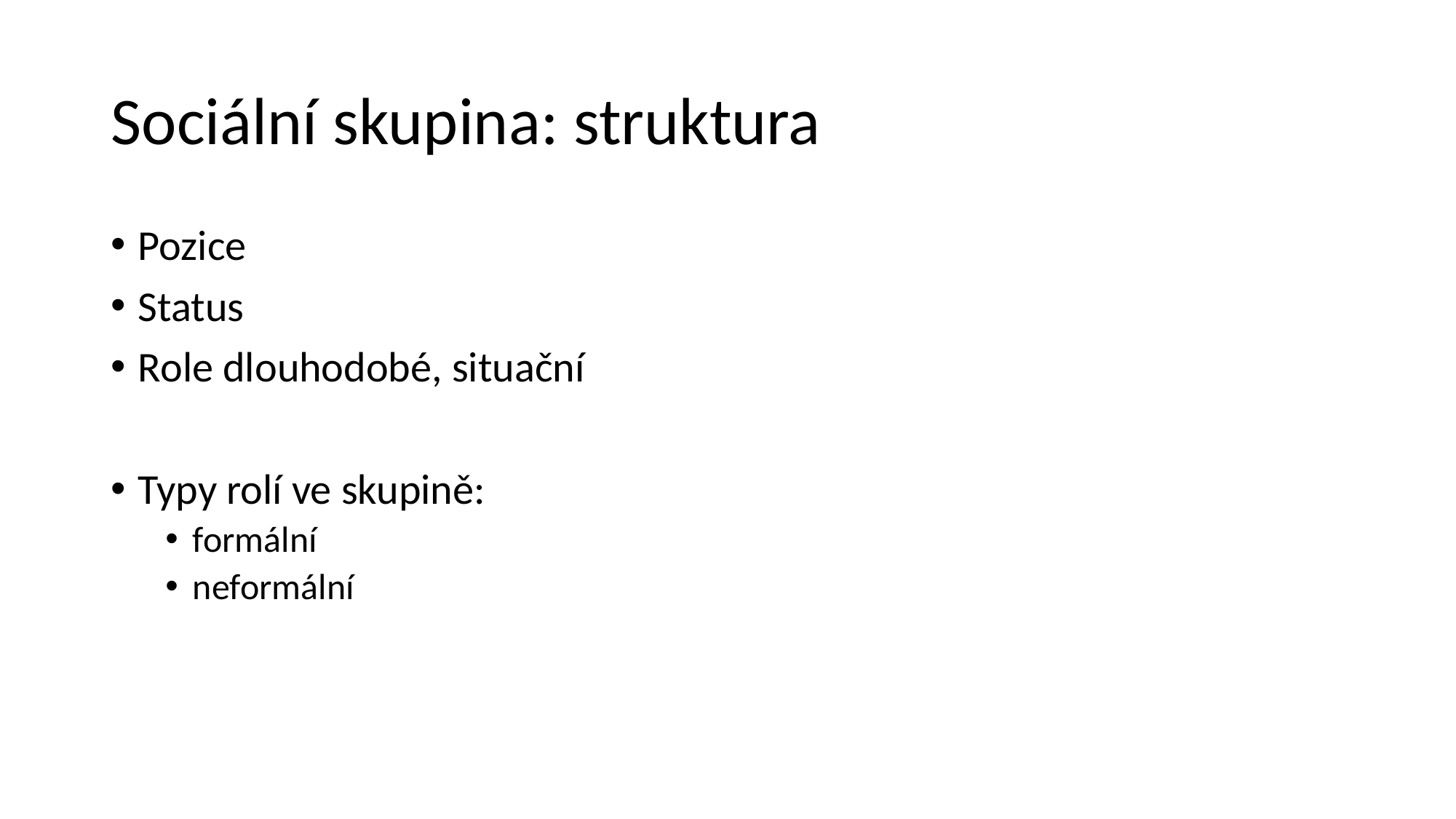

# Sociální skupina: struktura
Pozice
Status
Role dlouhodobé, situační

Typy rolí ve skupině:
formální
neformální